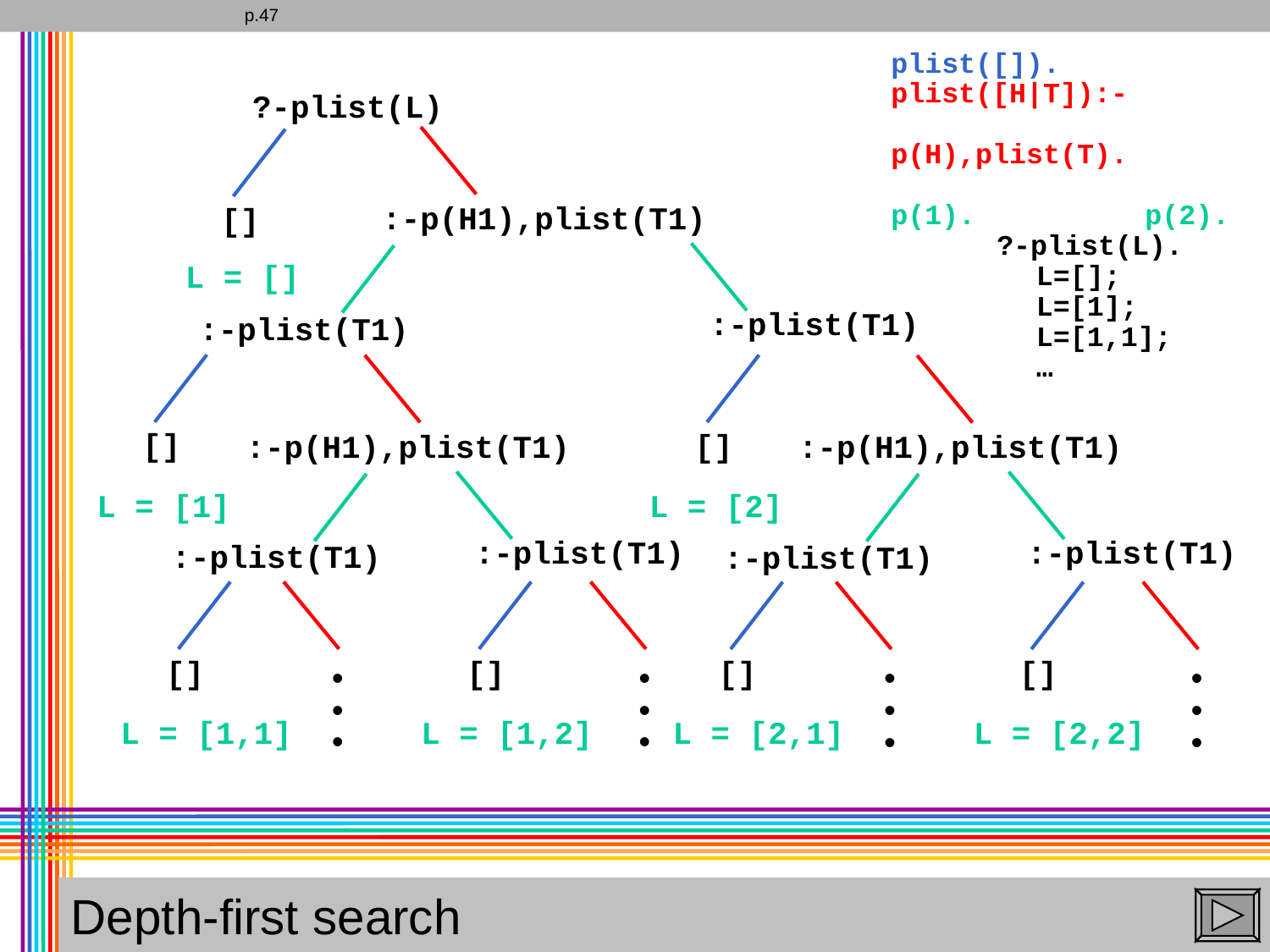

p.47
plist([]).
plist([H|T]):-
	p(H),plist(T).

p(1).		p(2).
?-plist(L)

:-p(H1),plist(T1)
[]
?-plist(L).
L=[];
L=[1];
L=[1,1];
…

L = []
:-plist(T1)
:-plist(T1)

[]
[]
:-p(H1),plist(T1)
:-p(H1),plist(T1)

L = [1]
L = [2]
:-plist(T1)
:-plist(T1)
:-plist(T1)
:-plist(T1)

[]
[]
[]
[]
•

•

•

•

•

•

•

•

L = [1,1]
L = [1,2]
L = [2,1]
L = [2,2]
•
•
•
•
Depth-first search